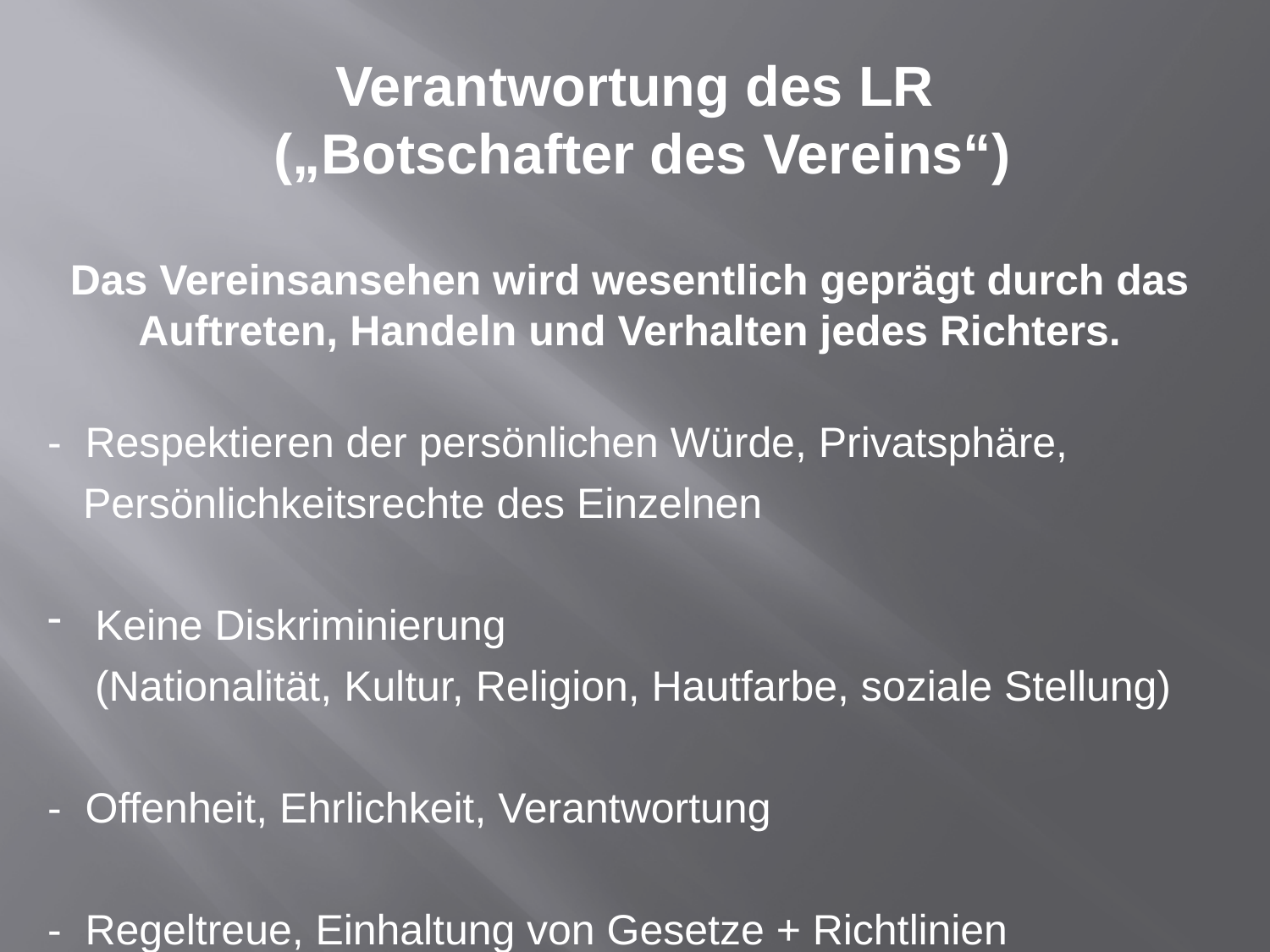

Das Vereinsansehen wird wesentlich geprägt durch das Auftreten, Handeln und Verhalten jedes Richters.

-  Respektieren der persönlichen Würde, Privatsphäre,
   Persönlichkeitsrechte des Einzelnen

Keine Diskriminierung
    (Nationalität, Kultur, Religion, Hautfarbe, soziale Stellung)

-  Offenheit, Ehrlichkeit, Verantwortung

-  Regeltreue, Einhaltung von Gesetze + Richtlinien
# Verantwortung des LR („Botschafter des Vereins“)